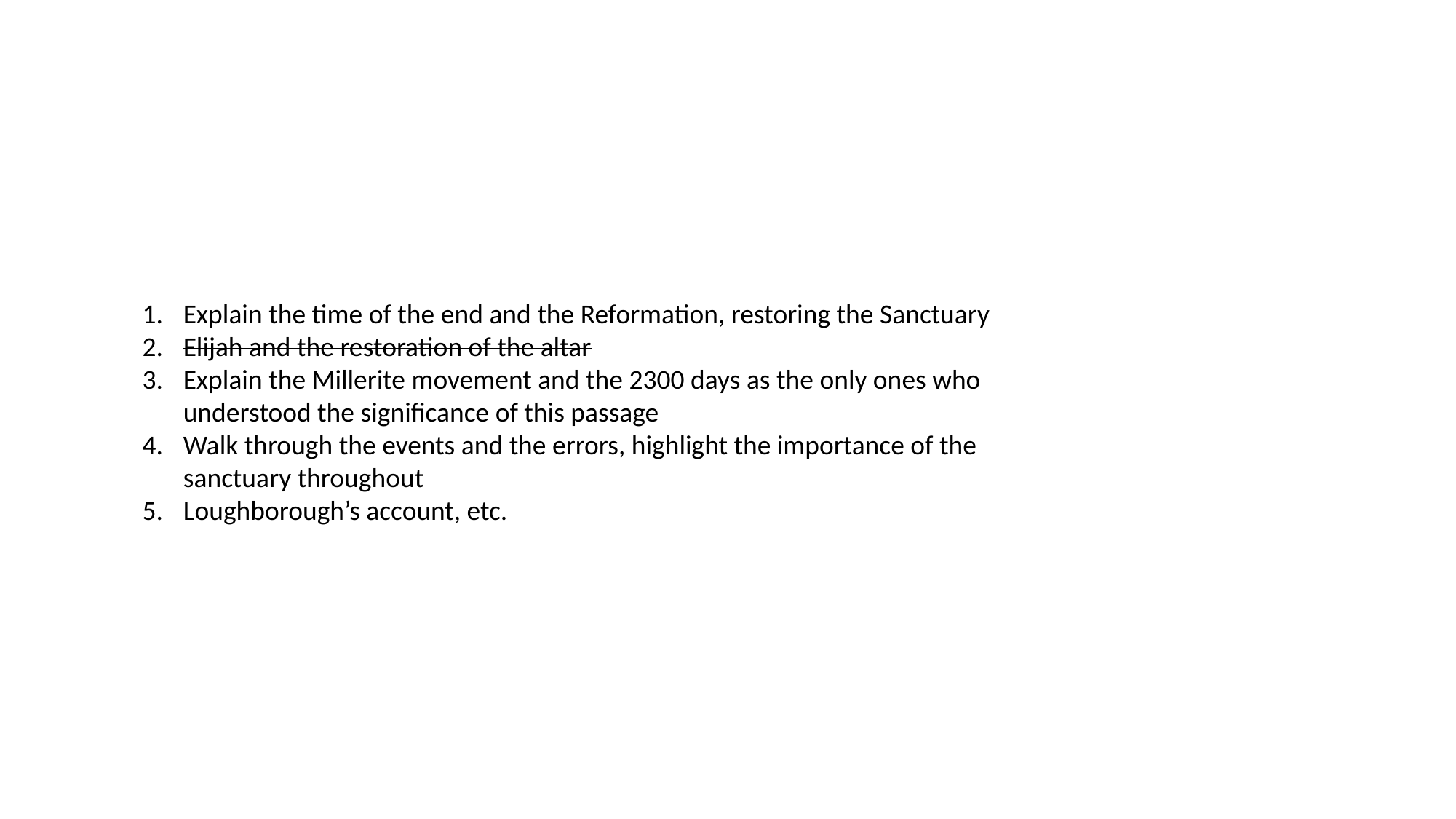

#
Explain the time of the end and the Reformation, restoring the Sanctuary
Elijah and the restoration of the altar
Explain the Millerite movement and the 2300 days as the only ones who understood the significance of this passage
Walk through the events and the errors, highlight the importance of the sanctuary throughout
Loughborough’s account, etc.